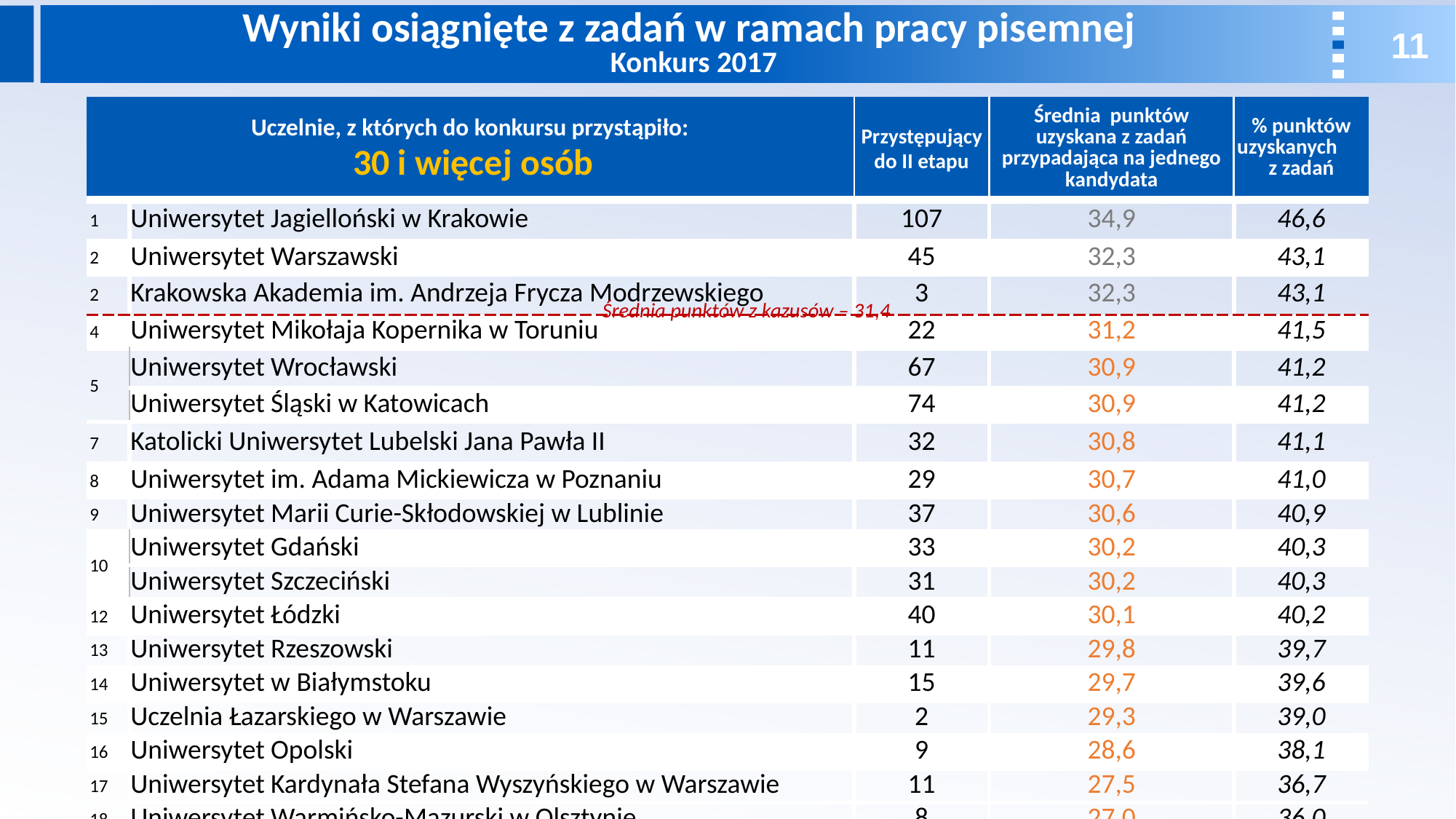

Wyniki osiągnięte z zadań w ramach pracy pisemnej
Konkurs 2017
| Uczelnie, z których do konkursu przystąpiło: 30 i więcej osób |  | Przystępujący do II etapu | Średnia punktów uzyskana z zadań przypadająca na jednego kandydata | % punktów uzyskanych z zadań |
| --- | --- | --- | --- | --- |
| 1 | Uniwersytet Jagielloński w Krakowie | 107 | 34,9 | 46,6 |
| 2 | Uniwersytet Warszawski | 45 | 32,3 | 43,1 |
| 2 | Krakowska Akademia im. Andrzeja Frycza Modrzewskiego | 3 | 32,3 | 43,1 |
| 4 | Uniwersytet Mikołaja Kopernika w Toruniu | 22 | 31,2 | 41,5 |
| 5 | Uniwersytet Wrocławski | 67 | 30,9 | 41,2 |
|  | Uniwersytet Śląski w Katowicach | 74 | 30,9 | 41,2 |
| 7 | Katolicki Uniwersytet Lubelski Jana Pawła II | 32 | 30,8 | 41,1 |
| 8 | Uniwersytet im. Adama Mickiewicza w Poznaniu | 29 | 30,7 | 41,0 |
| 9 | Uniwersytet Marii Curie-Skłodowskiej w Lublinie | 37 | 30,6 | 40,9 |
| 10 | Uniwersytet Gdański | 33 | 30,2 | 40,3 |
|  | Uniwersytet Szczeciński | 31 | 30,2 | 40,3 |
| 12 | Uniwersytet Łódzki | 40 | 30,1 | 40,2 |
| 13 | Uniwersytet Rzeszowski | 11 | 29,8 | 39,7 |
| 14 | Uniwersytet w Białymstoku | 15 | 29,7 | 39,6 |
| 15 | Uczelnia Łazarskiego w Warszawie | 2 | 29,3 | 39,0 |
| 16 | Uniwersytet Opolski | 9 | 28,6 | 38,1 |
| 17 | Uniwersytet Kardynała Stefana Wyszyńskiego w Warszawie | 11 | 27,5 | 36,7 |
| 18 | Uniwersytet Warmińsko-Mazurski w Olsztynie | 8 | 27,0 | 36,0 |
Średnia punktów z kazusów – 31,4